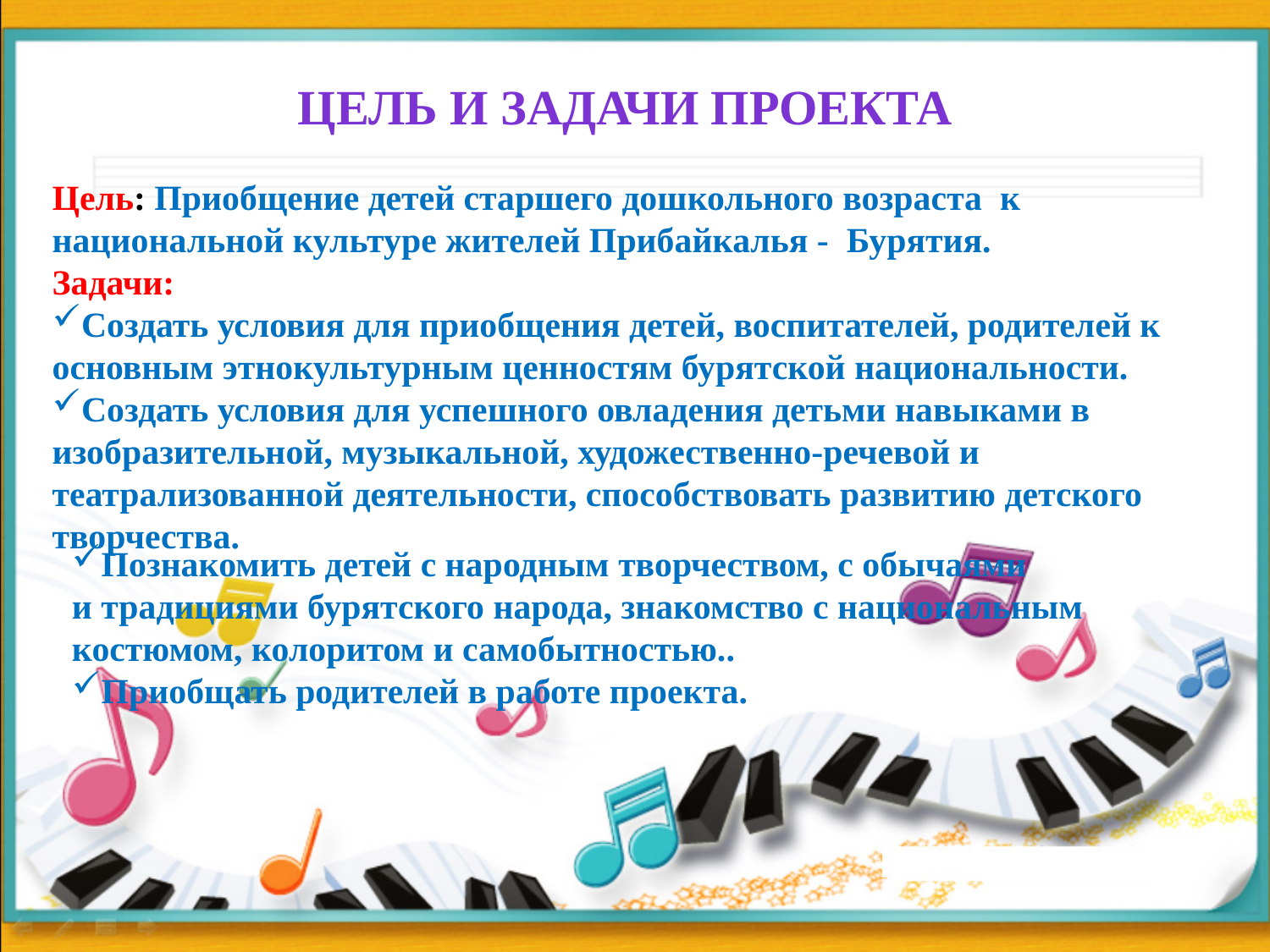

Цель и задачи проекта
Цель: Приобщение детей старшего дошкольного возраста  к национальной культуре жителей Прибайкалья -  Бурятия.
Задачи:
Создать условия для приобщения детей, воспитателей, родителей к основным этнокультурным ценностям бурятской национальности.
Создать условия для успешного овладения детьми навыками в изобразительной, музыкальной, художественно-речевой и театрализованной деятельности, способствовать развитию детского творчества.

Познакомить детей с народным творчеством, с обычаями и традициями бурятского народа, знакомство с национальным костюмом, колоритом и самобытностью..
Приобщать родителей в работе проекта.